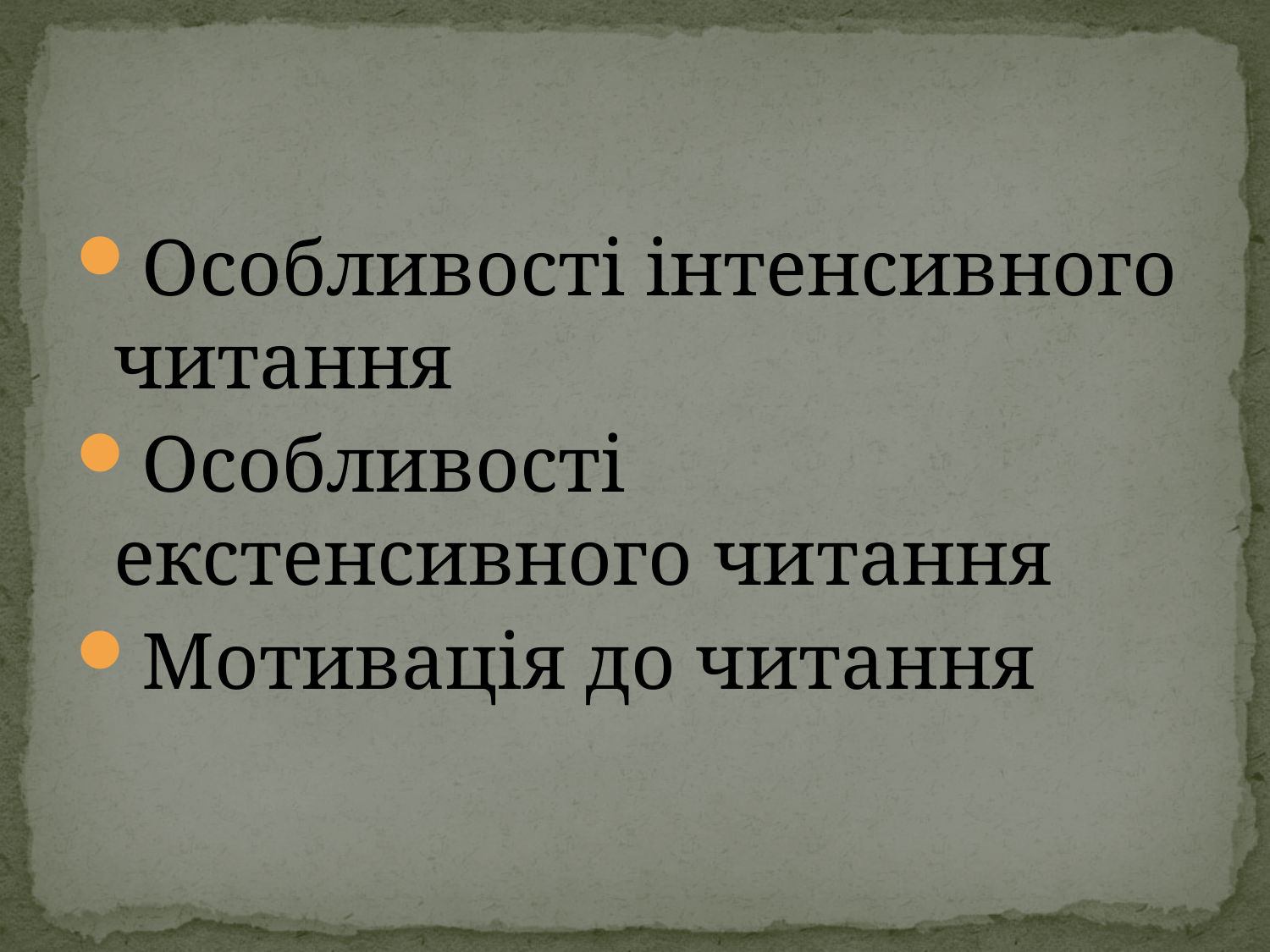

#
Особливості інтенсивного читання
Особливості екстенсивного читання
Мотивація до читання